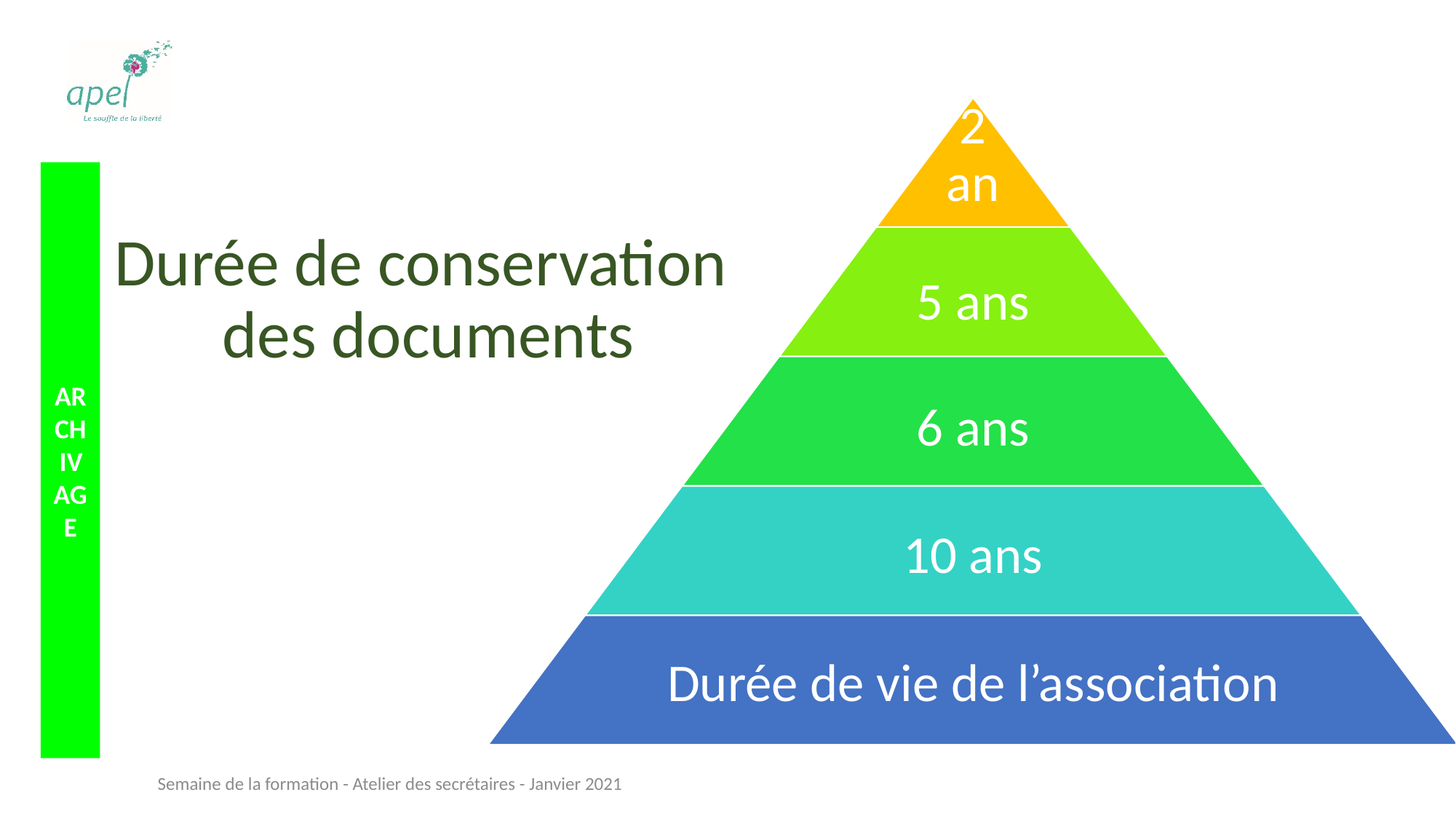

2 ans
5 ans
6 ans
10 ans
Durée de vie de l’association
ARCHIVAGE
# Durée de conservation des documents
Semaine de la formation - Atelier des secrétaires - Janvier 2021